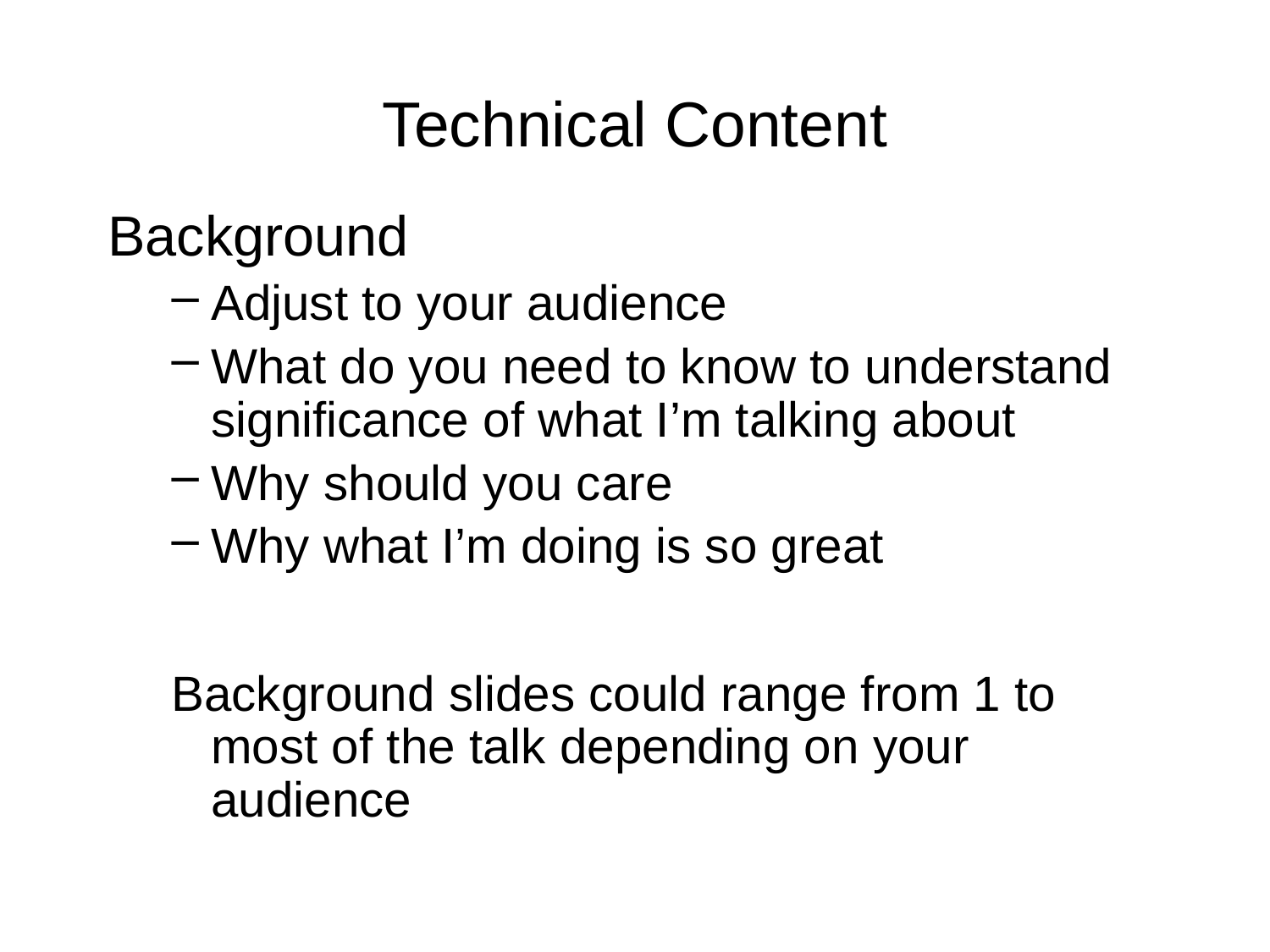

# Technical Content
Background
Adjust to your audience
What do you need to know to understand significance of what I’m talking about
Why should you care
Why what I’m doing is so great

Background slides could range from 1 to most of the talk depending on your audience